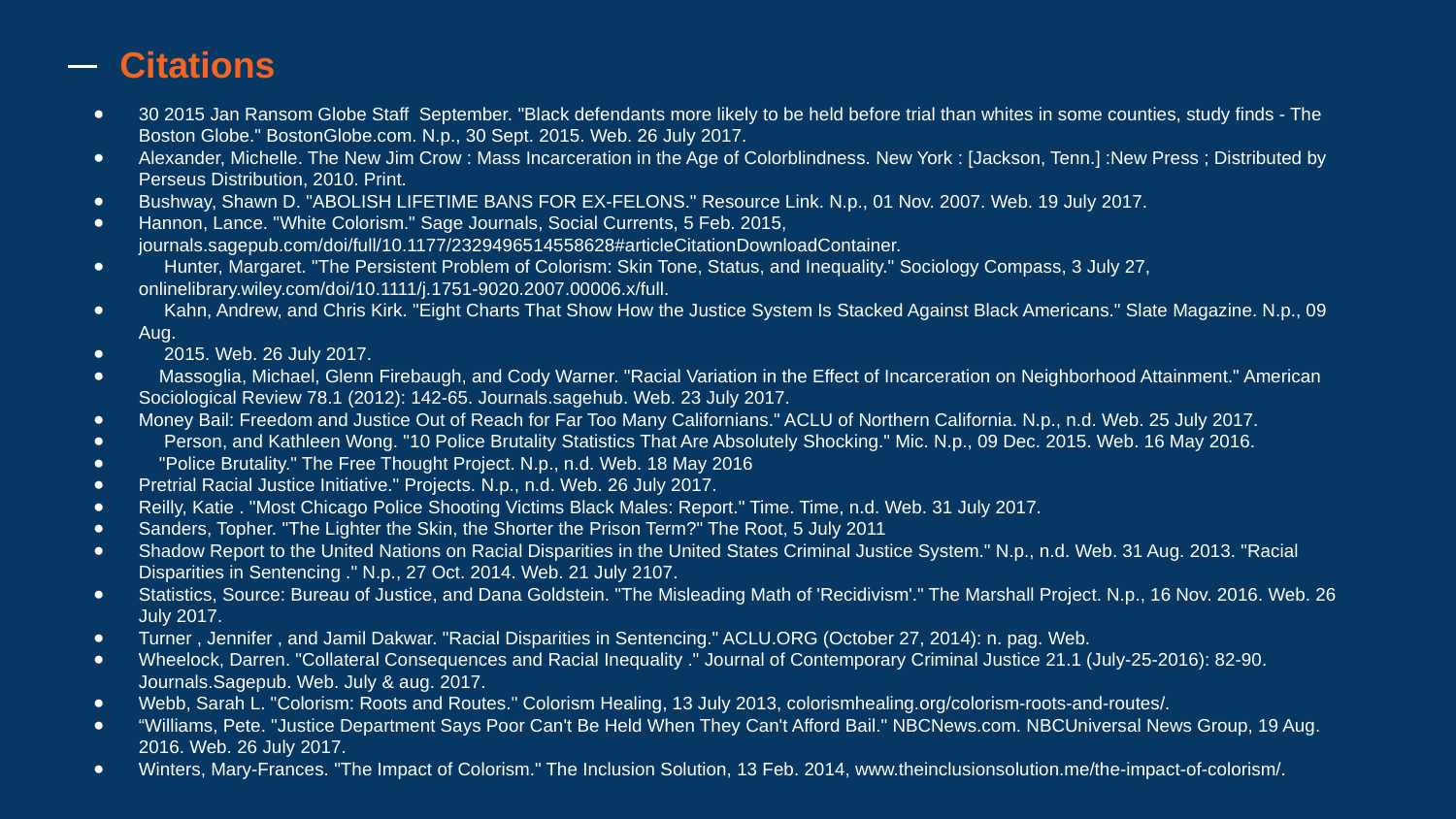

Citations
# 30 2015 Jan Ransom Globe Staff  September. "Black defendants more likely to be held before trial than whites in some counties, study finds - The Boston Globe." BostonGlobe.com. N.p., 30 Sept. 2015. Web. 26 July 2017.
Alexander, Michelle. The New Jim Crow : Mass Incarceration in the Age of Colorblindness. New York : [Jackson, Tenn.] :New Press ; Distributed by Perseus Distribution, 2010. Print.
Bushway, Shawn D. "ABOLISH LIFETIME BANS FOR EX-FELONS." Resource Link. N.p., 01 Nov. 2007. Web. 19 July 2017.
Hannon, Lance. "White Colorism." Sage Journals, Social Currents, 5 Feb. 2015, journals.sagepub.com/doi/full/10.1177/2329496514558628#articleCitationDownloadContainer.
     Hunter, Margaret. "The Persistent Problem of Colorism: Skin Tone, Status, and Inequality." Sociology Compass, 3 July 27, onlinelibrary.wiley.com/doi/10.1111/j.1751-9020.2007.00006.x/full.
     Kahn, Andrew, and Chris Kirk. "Eight Charts That Show How the Justice System Is Stacked Against Black Americans." Slate Magazine. N.p., 09 Aug.
     2015. Web. 26 July 2017.
    Massoglia, Michael, Glenn Firebaugh, and Cody Warner. "Racial Variation in the Effect of Incarceration on Neighborhood Attainment." American Sociological Review 78.1 (2012): 142-65. Journals.sagehub. Web. 23 July 2017.
Money Bail: Freedom and Justice Out of Reach for Far Too Many Californians." ACLU of Northern California. N.p., n.d. Web. 25 July 2017.
     Person, and Kathleen Wong. "10 Police Brutality Statistics That Are Absolutely Shocking." Mic. N.p., 09 Dec. 2015. Web. 16 May 2016.
    "Police Brutality." The Free Thought Project. N.p., n.d. Web. 18 May 2016
Pretrial Racial Justice Initiative." Projects. N.p., n.d. Web. 26 July 2017.
Reilly, Katie . "Most Chicago Police Shooting Victims Black Males: Report." Time. Time, n.d. Web. 31 July 2017.
Sanders, Topher. "The Lighter the Skin, the Shorter the Prison Term?" The Root, 5 July 2011
Shadow Report to the United Nations on Racial Disparities in the United States Criminal Justice System." N.p., n.d. Web. 31 Aug. 2013. "Racial Disparities in Sentencing ." N.p., 27 Oct. 2014. Web. 21 July 2107.
Statistics, Source: Bureau of Justice, and Dana Goldstein. "The Misleading Math of 'Recidivism'." The Marshall Project. N.p., 16 Nov. 2016. Web. 26 July 2017.
Turner , Jennifer , and Jamil Dakwar. "Racial Disparities in Sentencing." ACLU.ORG (October 27, 2014): n. pag. Web.
Wheelock, Darren. "Collateral Consequences and Racial Inequality ." Journal of Contemporary Criminal Justice 21.1 (July-25-2016): 82-90. Journals.Sagepub. Web. July & aug. 2017.
Webb, Sarah L. "Colorism: Roots and Routes." Colorism Healing, 13 July 2013, colorismhealing.org/colorism-roots-and-routes/.
“Williams, Pete. "Justice Department Says Poor Can't Be Held When They Can't Afford Bail." NBCNews.com. NBCUniversal News Group, 19 Aug. 2016. Web. 26 July 2017.
Winters, Mary-Frances. "The Impact of Colorism." The Inclusion Solution, 13 Feb. 2014, www.theinclusionsolution.me/the-impact-of-colorism/.